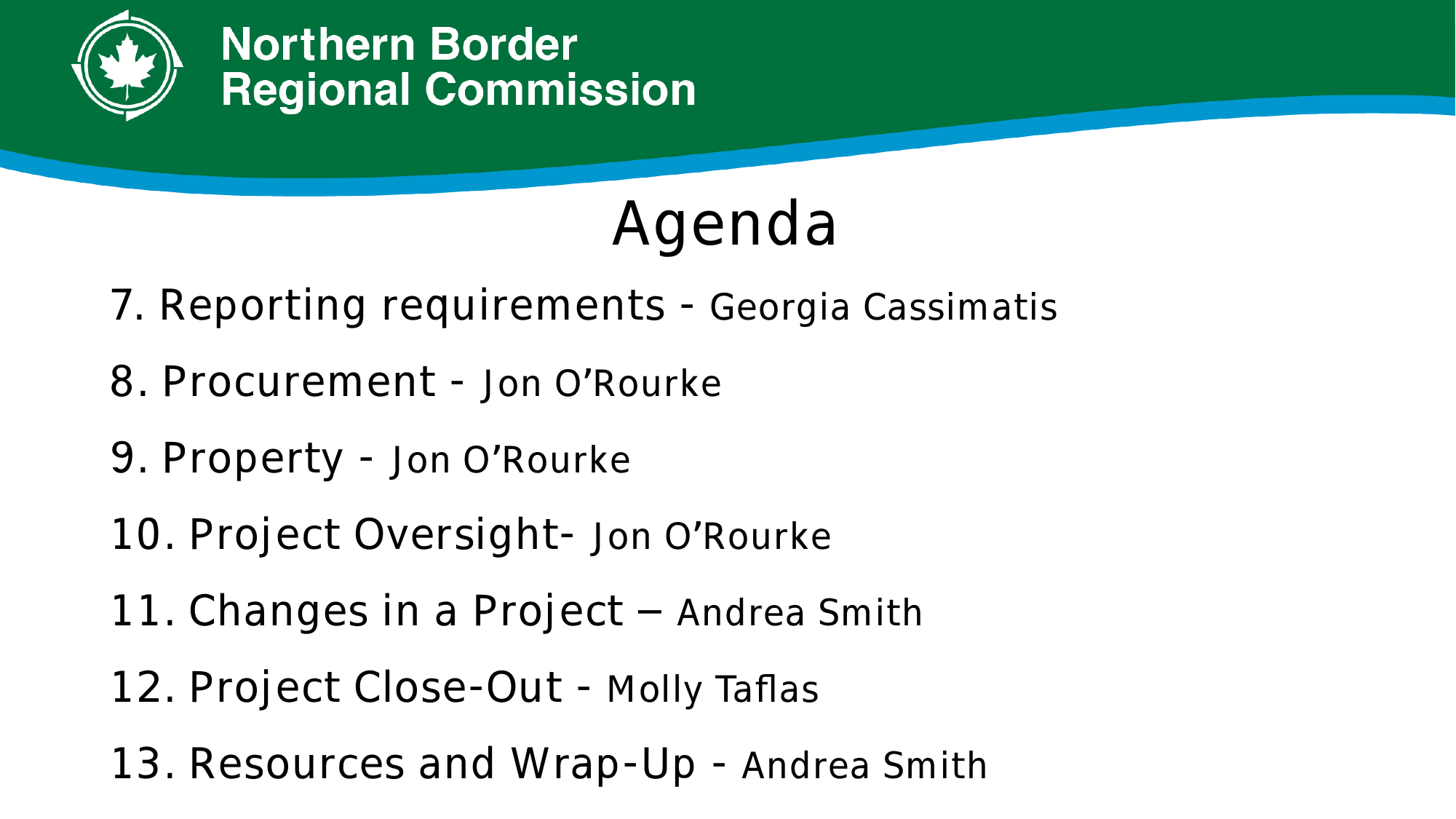

Agenda

7. Reporting requirements - Georgia Cassimatis
8. Procurement - Jon O’Rourke
9. Property - Jon O’Rourke
10. Project Oversight- Jon O’Rourke
11. Changes in a Project – Andrea Smith
12. Project Close-Out - Molly Taflas
13. Resources and Wrap-Up - Andrea Smith